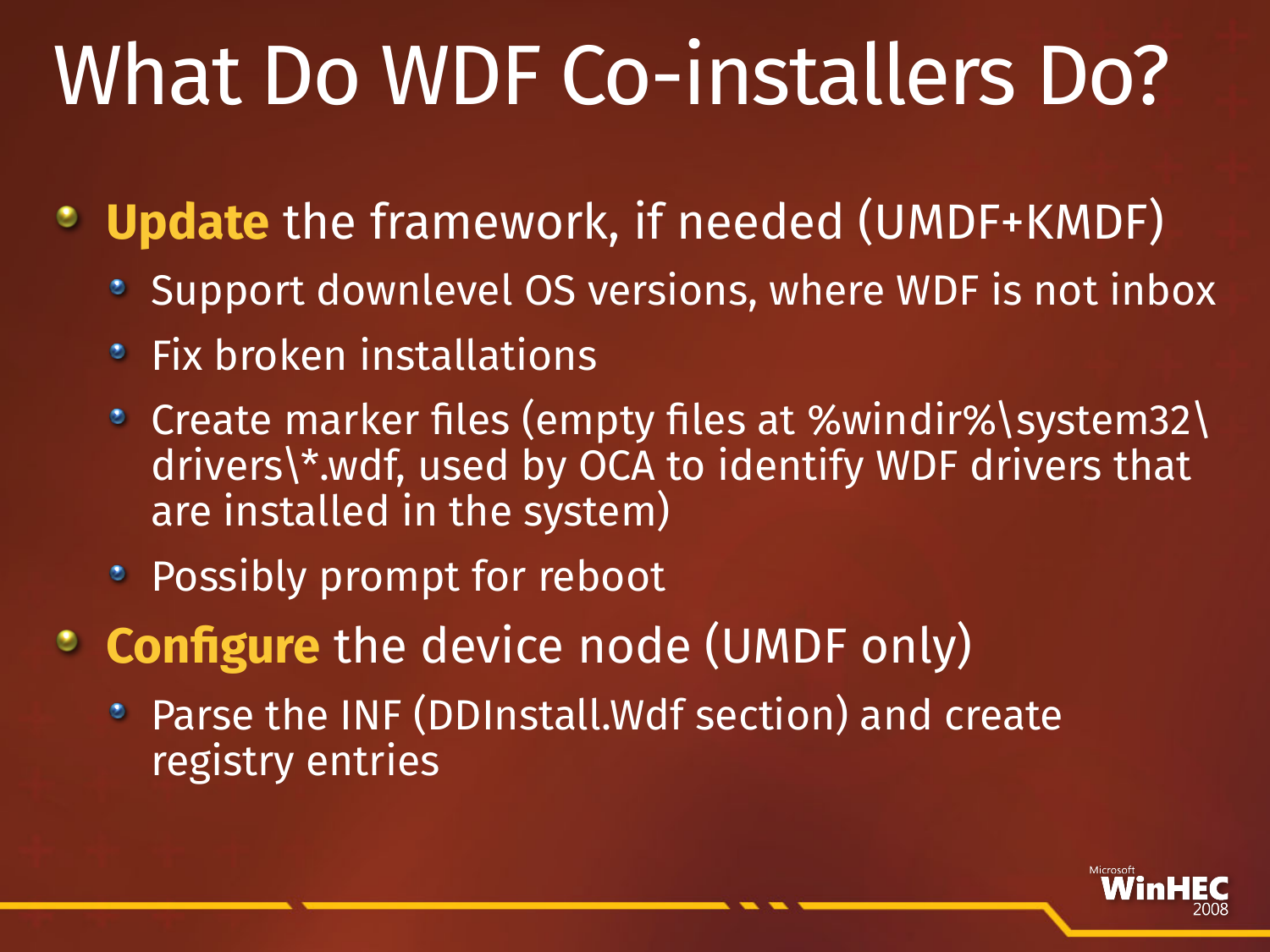

# What Do WDF Co-installers Do?
Update the framework, if needed (UMDF+KMDF)
Support downlevel OS versions, where WDF is not inbox
Fix broken installations
Create marker files (empty files at %windir%\system32\drivers\*.wdf, used by OCA to identify WDF drivers that are installed in the system)
Possibly prompt for reboot
Configure the device node (UMDF only)
Parse the INF (DDInstall.Wdf section) and create registry entries